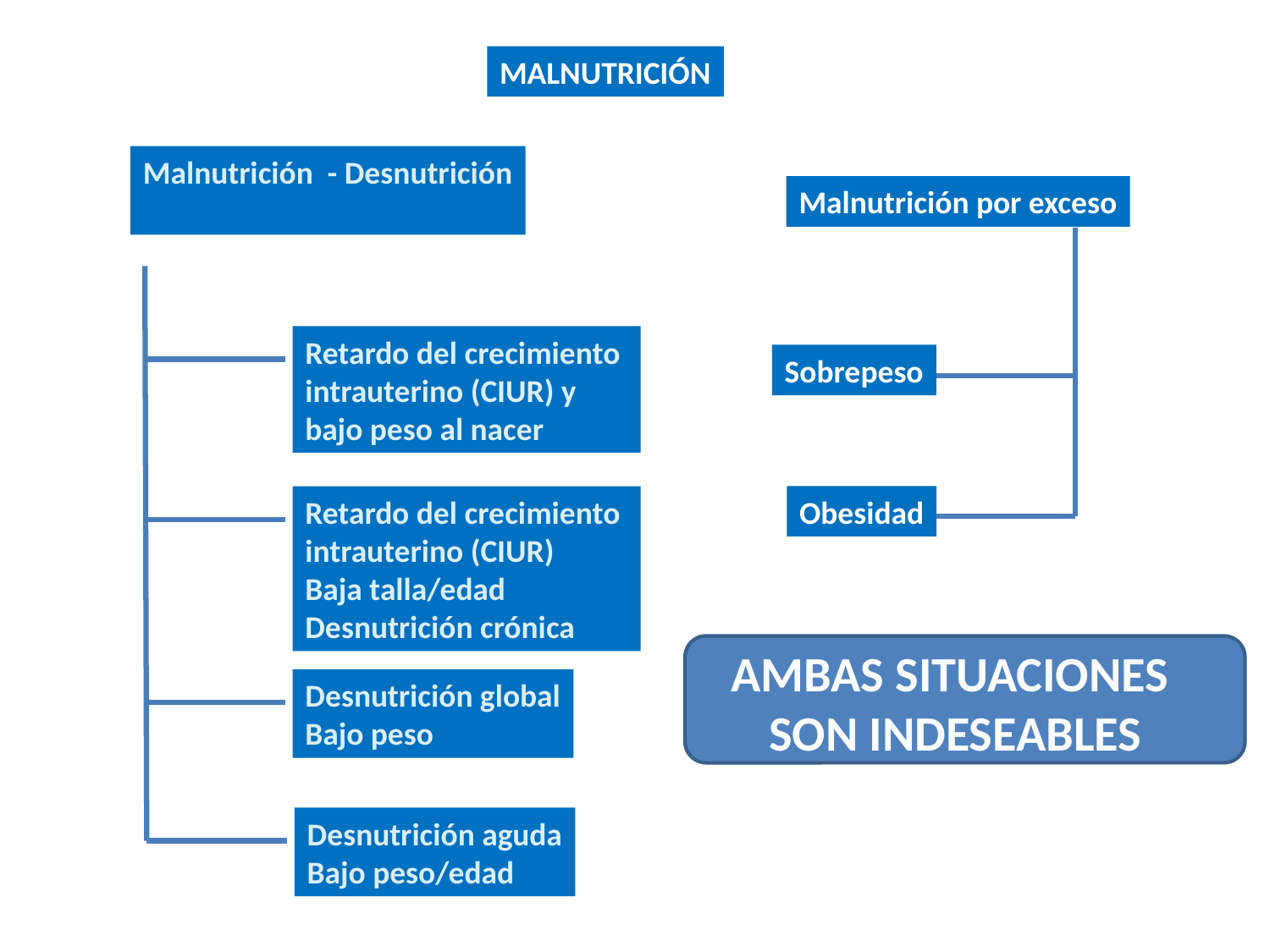

MALNUTRICIÓN
Malnutrición  - Desnutrición

Malnutrición por exceso
Retardo del crecimiento
intrauterino (CIUR) y
bajo peso al nacer
Sobrepeso
Obesidad
Retardo del crecimiento
intrauterino (CIUR)
Baja talla/edad
Desnutrición crónica

AMBAS SITUACIONES
SON INDESEABLES
Desnutrición global
Bajo peso
Desnutrición aguda
Bajo peso/edad